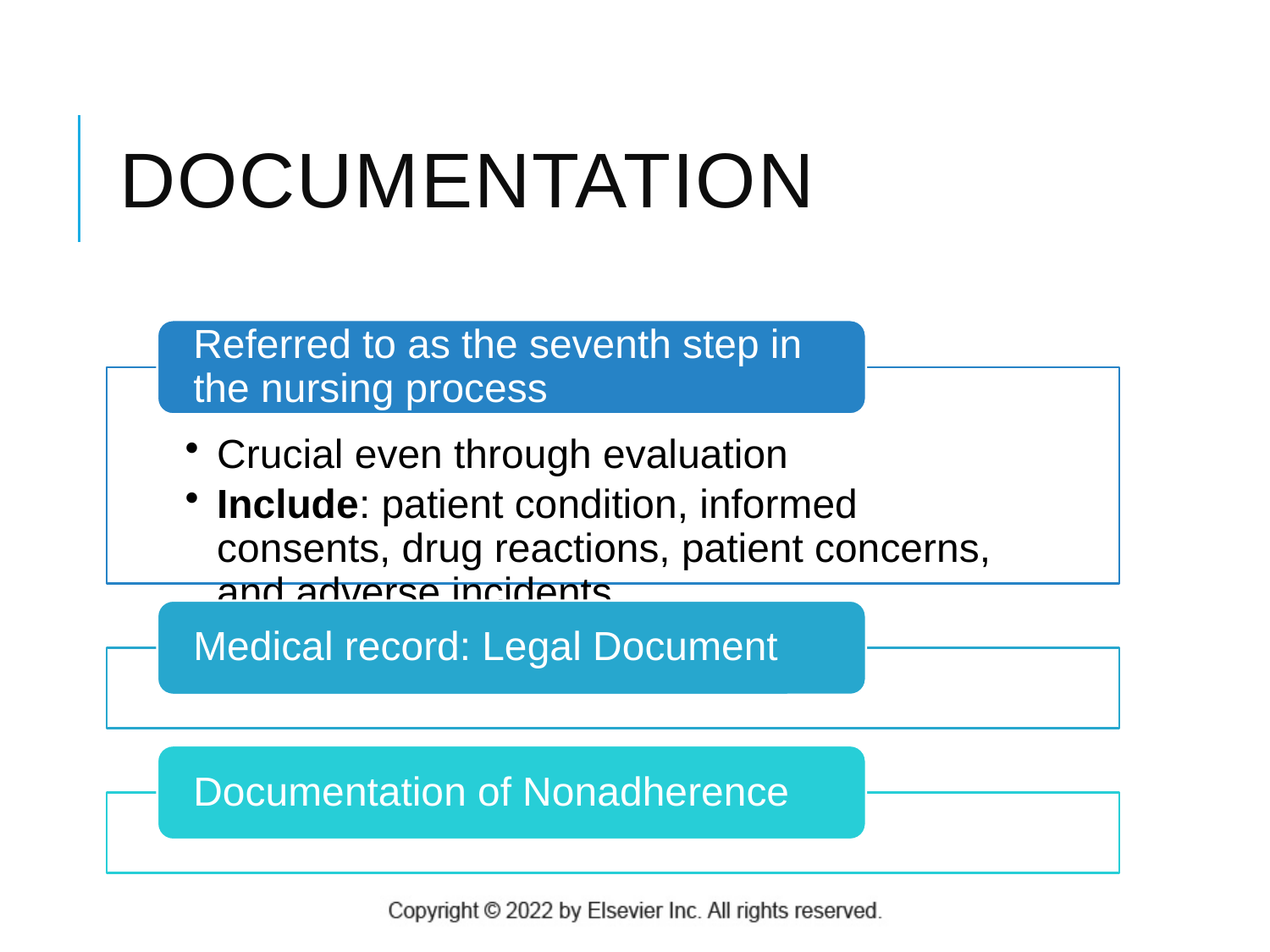

# Documentation
Crucial even through evaluation
Include: patient condition, informed consents, drug reactions, patient concerns, and adverse incidents
Referred to as the seventh step in the nursing process
Medical record: Legal Document
Documentation of Nonadherence